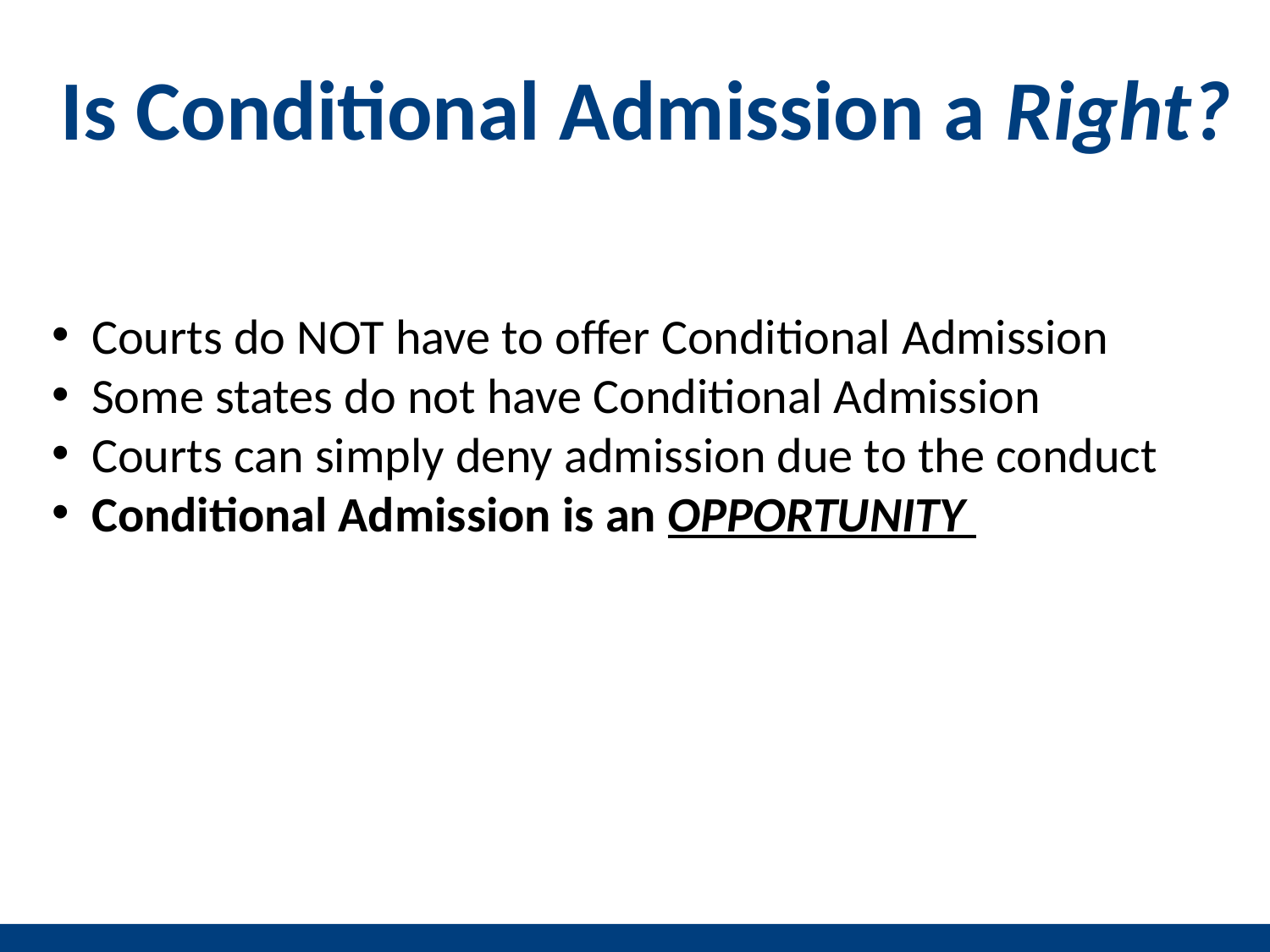

# Is Conditional Admission a Right?

Courts do NOT have to offer Conditional Admission
Some states do not have Conditional Admission
Courts can simply deny admission due to the conduct
Conditional Admission is an OPPORTUNITY